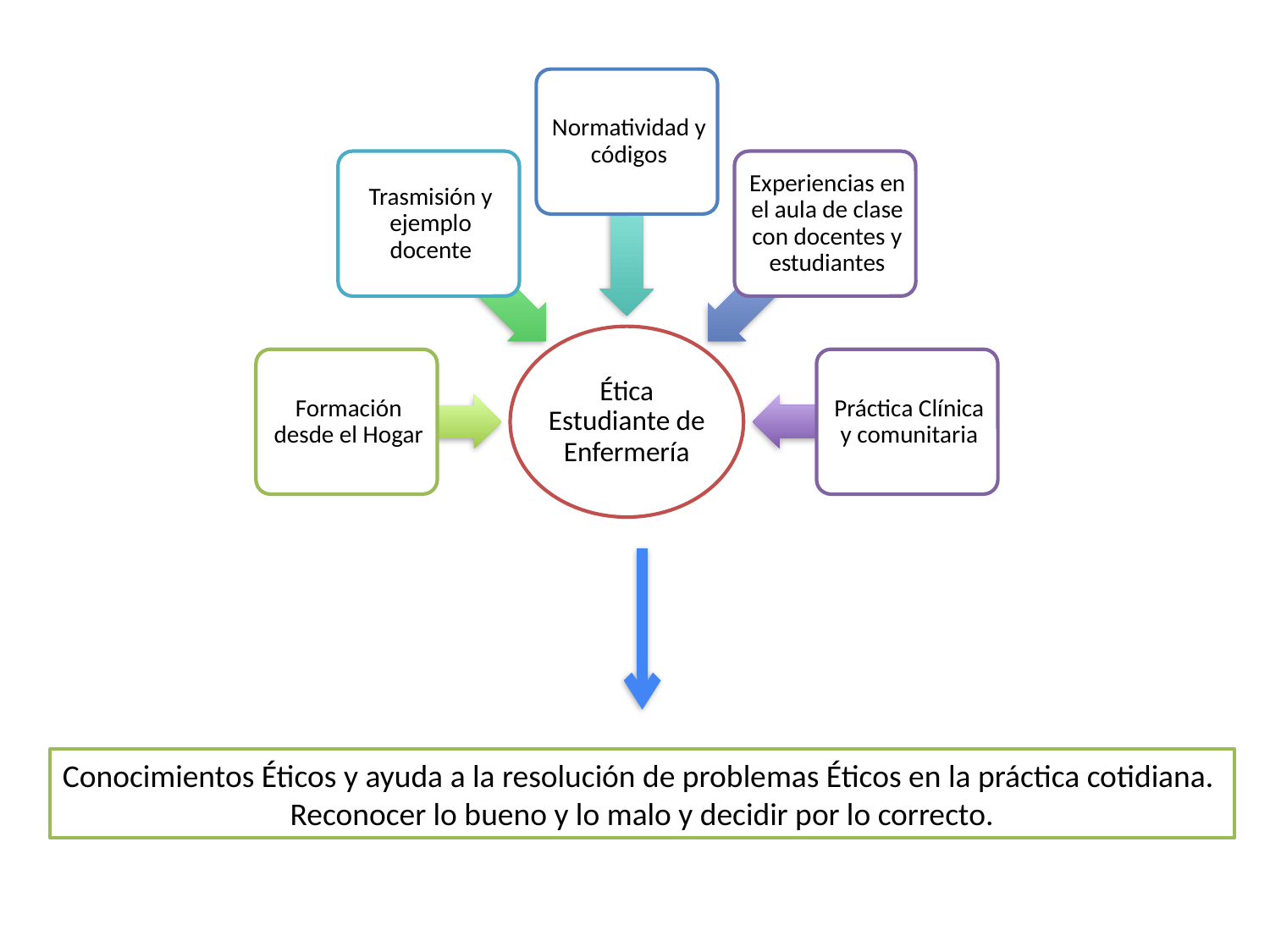

Ética Estudiante de Enfermería
Formación desde el Hogar
Trasmisión y ejemplo docente
Normatividad y códigos
Experiencias en el aula de clase con docentes y estudiantes
Práctica Clínica y comunitaria
Conocimientos Éticos y ayuda a la resolución de problemas Éticos en la práctica cotidiana.
Reconocer lo bueno y lo malo y decidir por lo correcto.